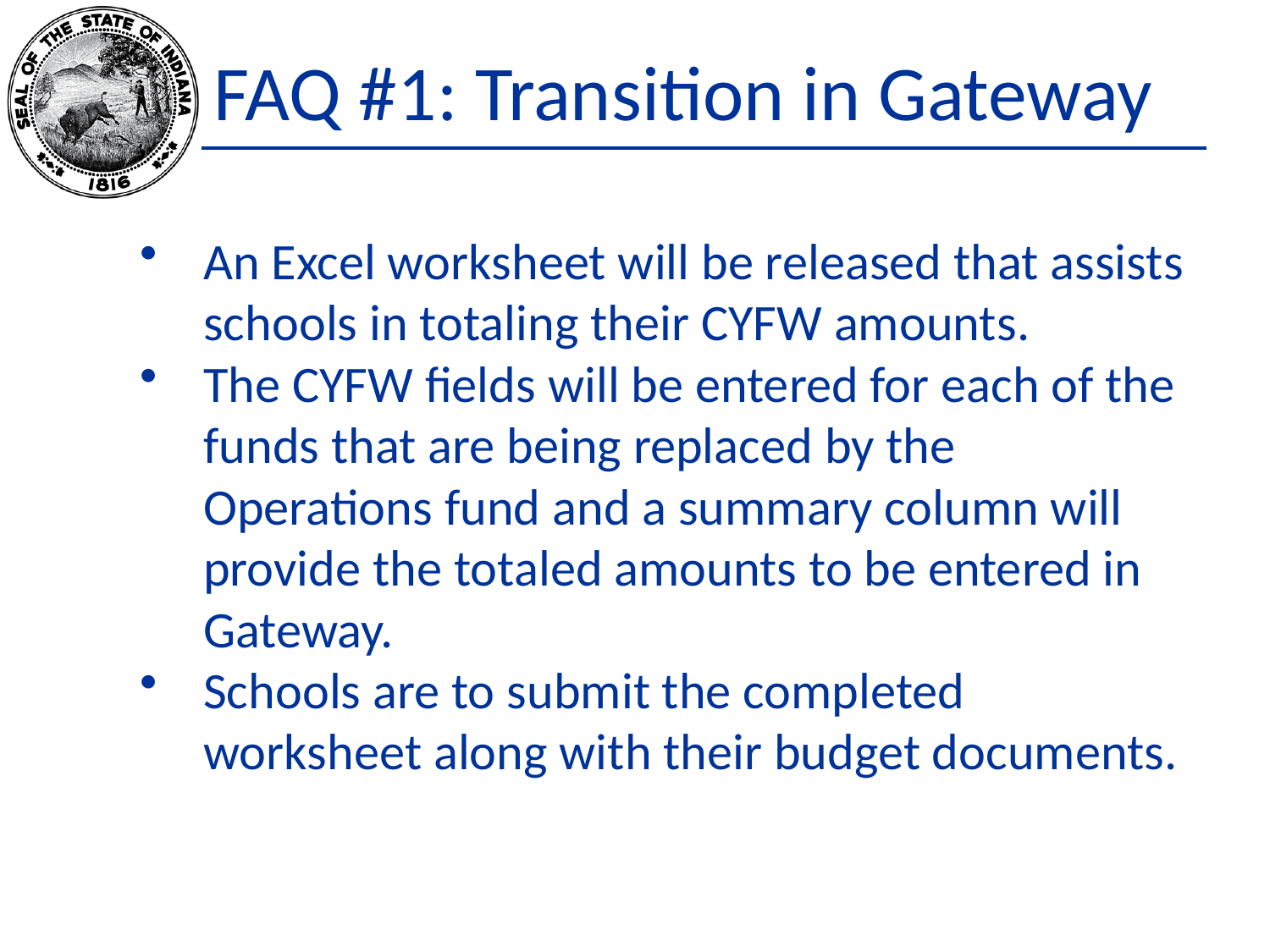

# FAQ #1: Transition in Gateway
An Excel worksheet will be released that assists schools in totaling their CYFW amounts.
The CYFW fields will be entered for each of the funds that are being replaced by the Operations fund and a summary column will provide the totaled amounts to be entered in Gateway.
Schools are to submit the completed worksheet along with their budget documents.